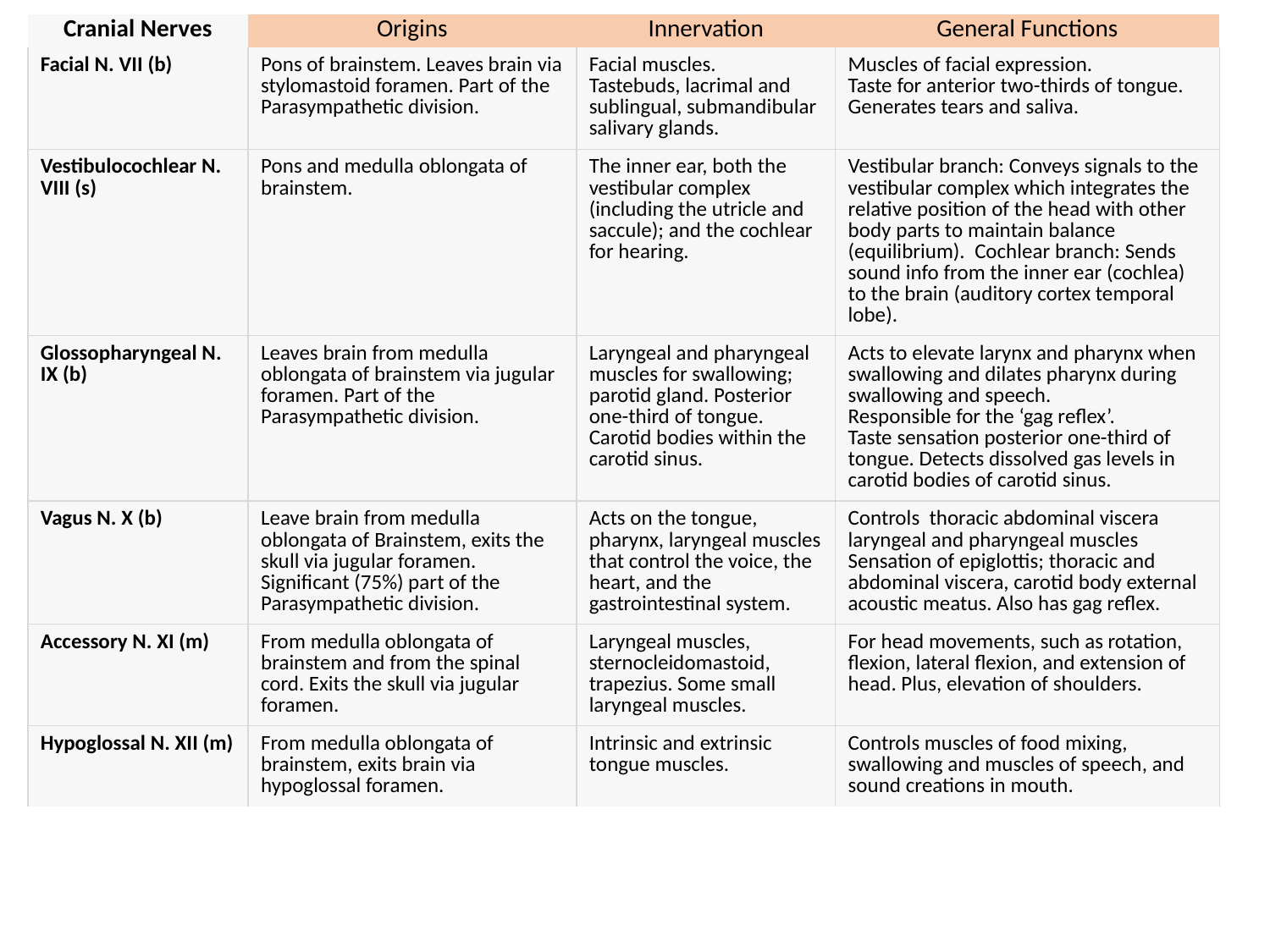

| Cranial Nerves | Origins | Innervation | General Functions |
| --- | --- | --- | --- |
| Facial N. VII (b) | Pons of brainstem. Leaves brain via stylomastoid foramen. Part of the Parasympathetic division. | Facial muscles. Tastebuds, lacrimal and sublingual, submandibular salivary glands. | Muscles of facial expression. Taste for anterior two-thirds of tongue. Generates tears and saliva. |
| Vestibulocochlear N. VIII (s) | Pons and medulla oblongata of brainstem. | The inner ear, both the vestibular complex (including the utricle and saccule); and the cochlear for hearing. | Vestibular branch: Conveys signals to the vestibular complex which integrates the relative position of the head with other body parts to maintain balance (equilibrium). Cochlear branch: Sends sound info from the inner ear (cochlea) to the brain (auditory cortex temporal lobe). |
| Glossopharyngeal N. IX (b) | Leaves brain from medulla oblongata of brainstem via jugular foramen. Part of the Parasympathetic division. | Laryngeal and pharyngeal muscles for swallowing; parotid gland. Posterior one-third of tongue. Carotid bodies within the carotid sinus. | Acts to elevate larynx and pharynx when swallowing and dilates pharynx during swallowing and speech. Responsible for the ‘gag reflex’. Taste sensation posterior one-third of tongue. Detects dissolved gas levels in carotid bodies of carotid sinus. |
| Vagus N. X (b) | Leave brain from medulla oblongata of Brainstem, exits the skull via jugular foramen. Significant (75%) part of the Parasympathetic division. | Acts on the tongue, pharynx, laryngeal muscles that control the voice, the heart, and the gastrointestinal system. | Controls thoracic abdominal viscera laryngeal and pharyngeal muscles Sensation of epiglottis; thoracic and abdominal viscera, carotid body external acoustic meatus. Also has gag reflex. |
| Accessory N. XI (m) | From medulla oblongata of brainstem and from the spinal cord. Exits the skull via jugular foramen. | Laryngeal muscles, sternocleidomastoid, trapezius. Some small laryngeal muscles. | For head movements, such as rotation, flexion, lateral flexion, and extension of head. Plus, elevation of shoulders. |
| Hypoglossal N. XII (m) | From medulla oblongata of brainstem, exits brain via hypoglossal foramen. | Intrinsic and extrinsic tongue muscles. | Controls muscles of food mixing, swallowing and muscles of speech, and sound creations in mouth. |